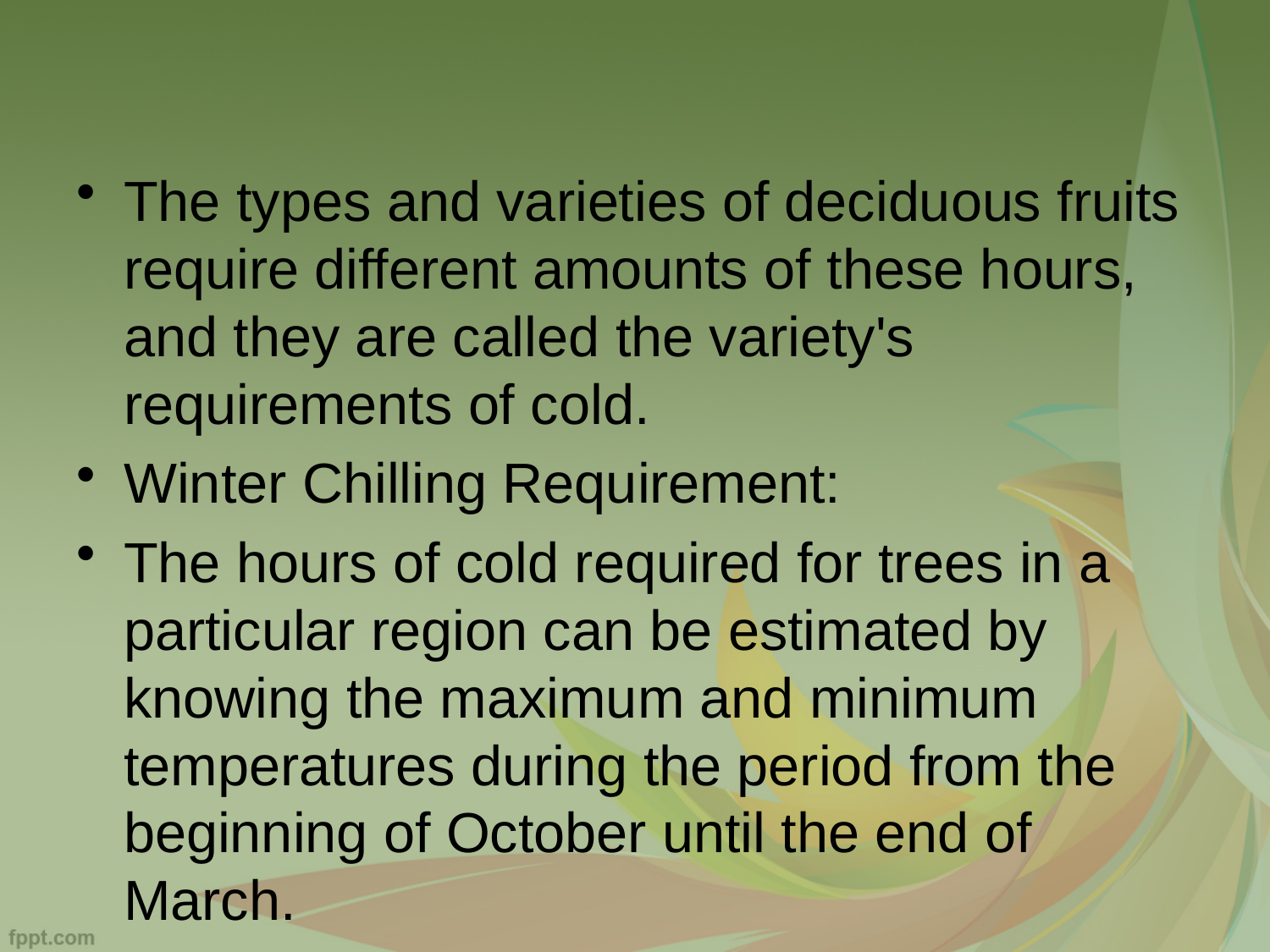

#
The types and varieties of deciduous fruits require different amounts of these hours, and they are called the variety's requirements of cold.
Winter Chilling Requirement:
The hours of cold required for trees in a particular region can be estimated by knowing the maximum and minimum temperatures during the period from the beginning of October until the end of March.